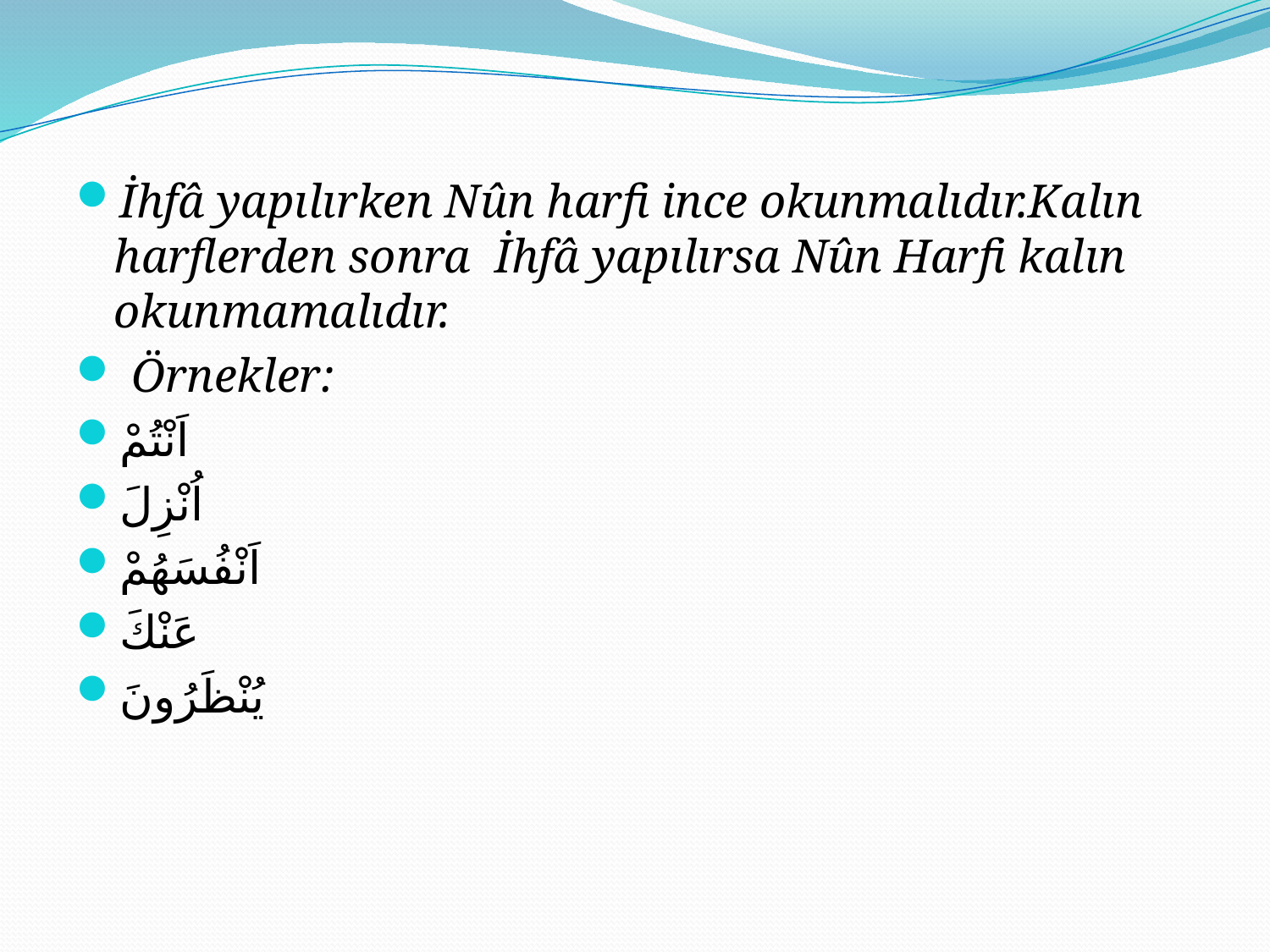

#
İhfâ yapılırken Nûn harfi ince okunmalıdır.Kalın harflerden sonra  İhfâ yapılırsa Nûn Harfi kalın okunmamalıdır.
 Örnekler:
اَنْتُمْ
اُنْزِلَ
اَنْفُسَهُمْ
عَنْكَ
يُنْظَرُونَ